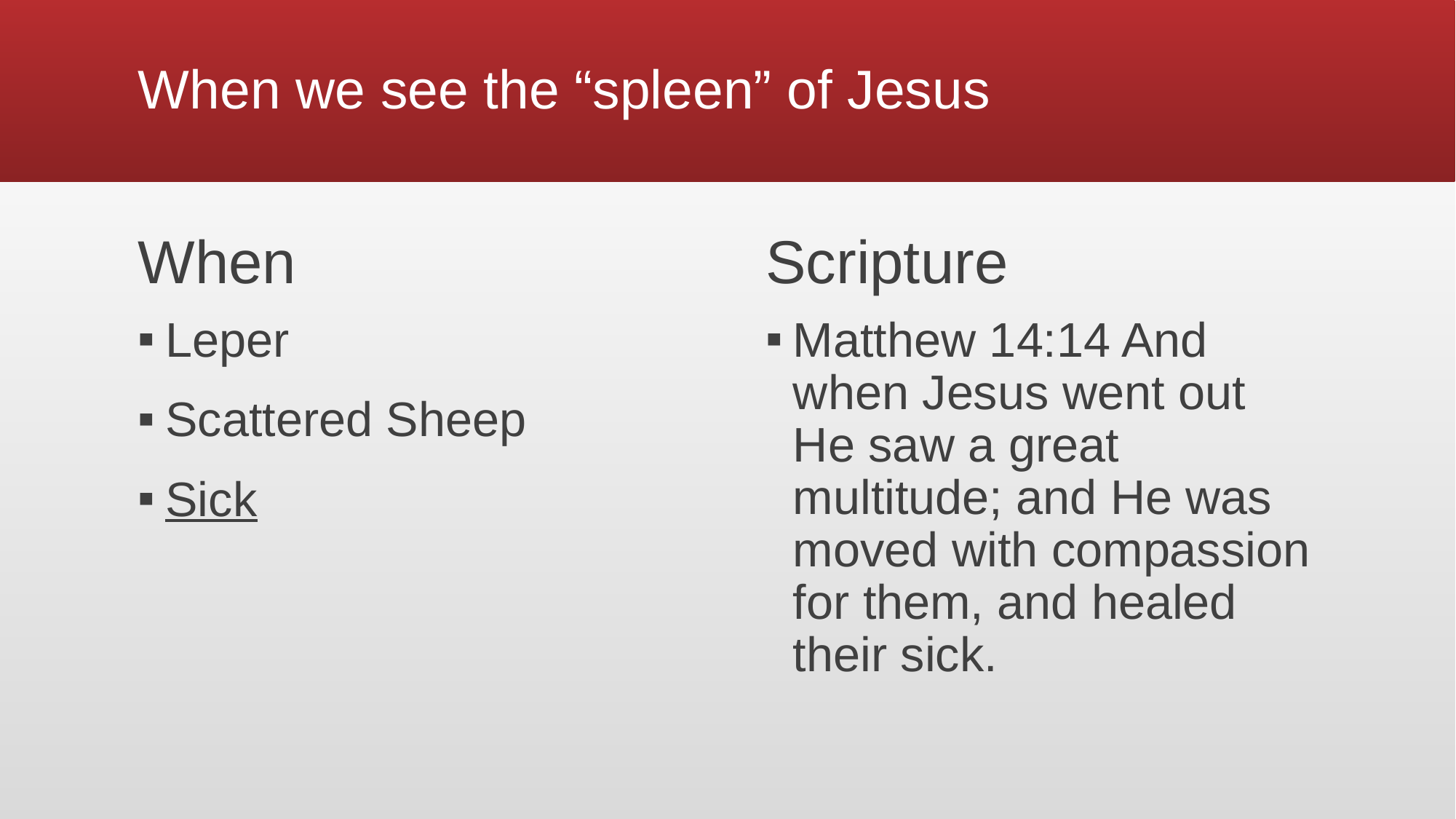

# When we see the “spleen” of Jesus
When
Scripture
Leper
Scattered Sheep
Sick
Matthew 14:14 And when Jesus went out He saw a great multitude; and He was moved with compassion for them, and healed their sick.